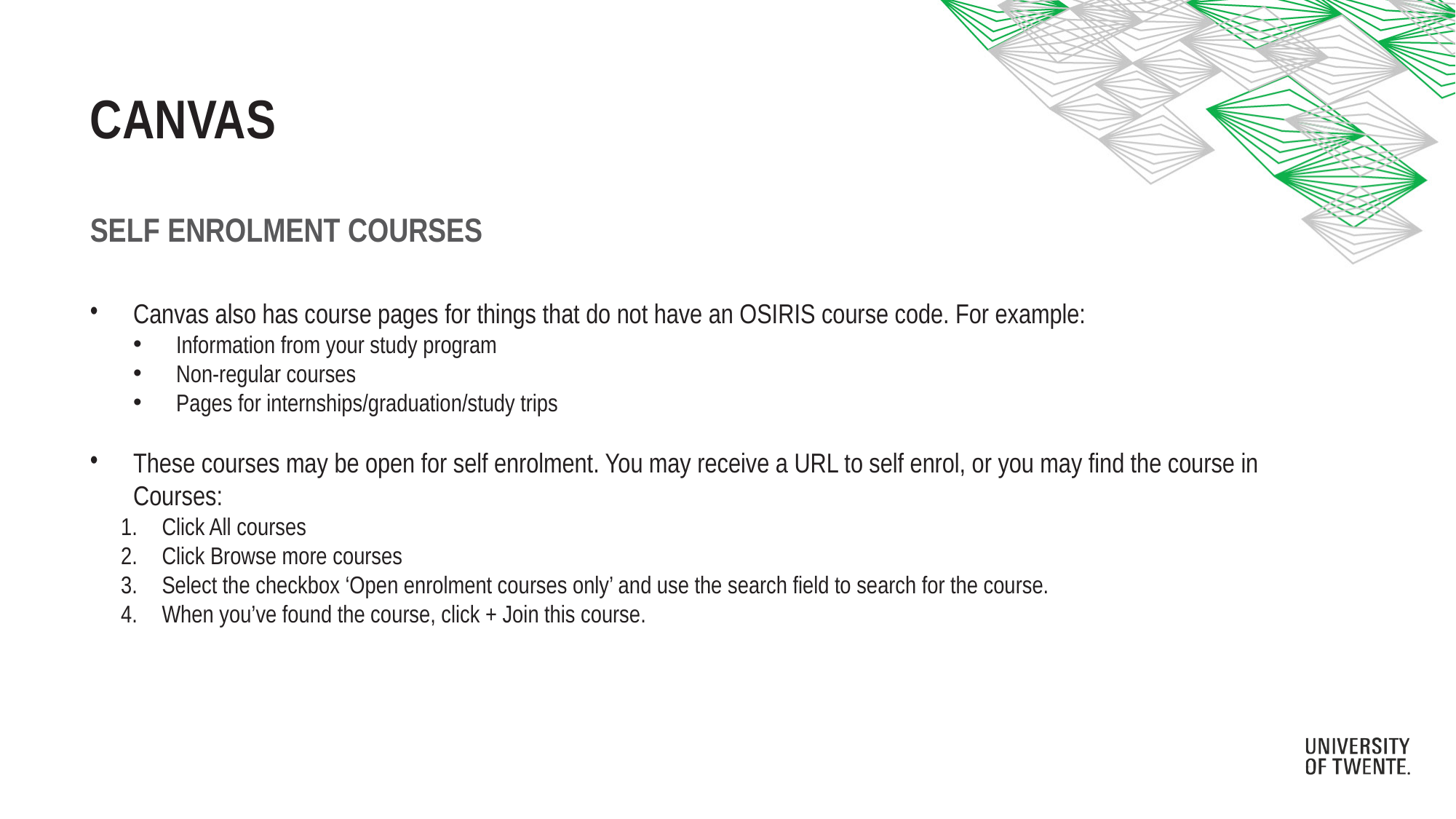

# Canvas
Self enrolment courses

Canvas also has course pages for things that do not have an OSIRIS course code. For example:
Information from your study program
Non-regular courses
Pages for internships/graduation/study trips
These courses may be open for self enrolment. You may receive a URL to self enrol, or you may find the course in Courses:
Click All courses
Click Browse more courses
Select the checkbox ‘Open enrolment courses only’ and use the search field to search for the course.
When you’ve found the course, click + Join this course.

Canvas
Test